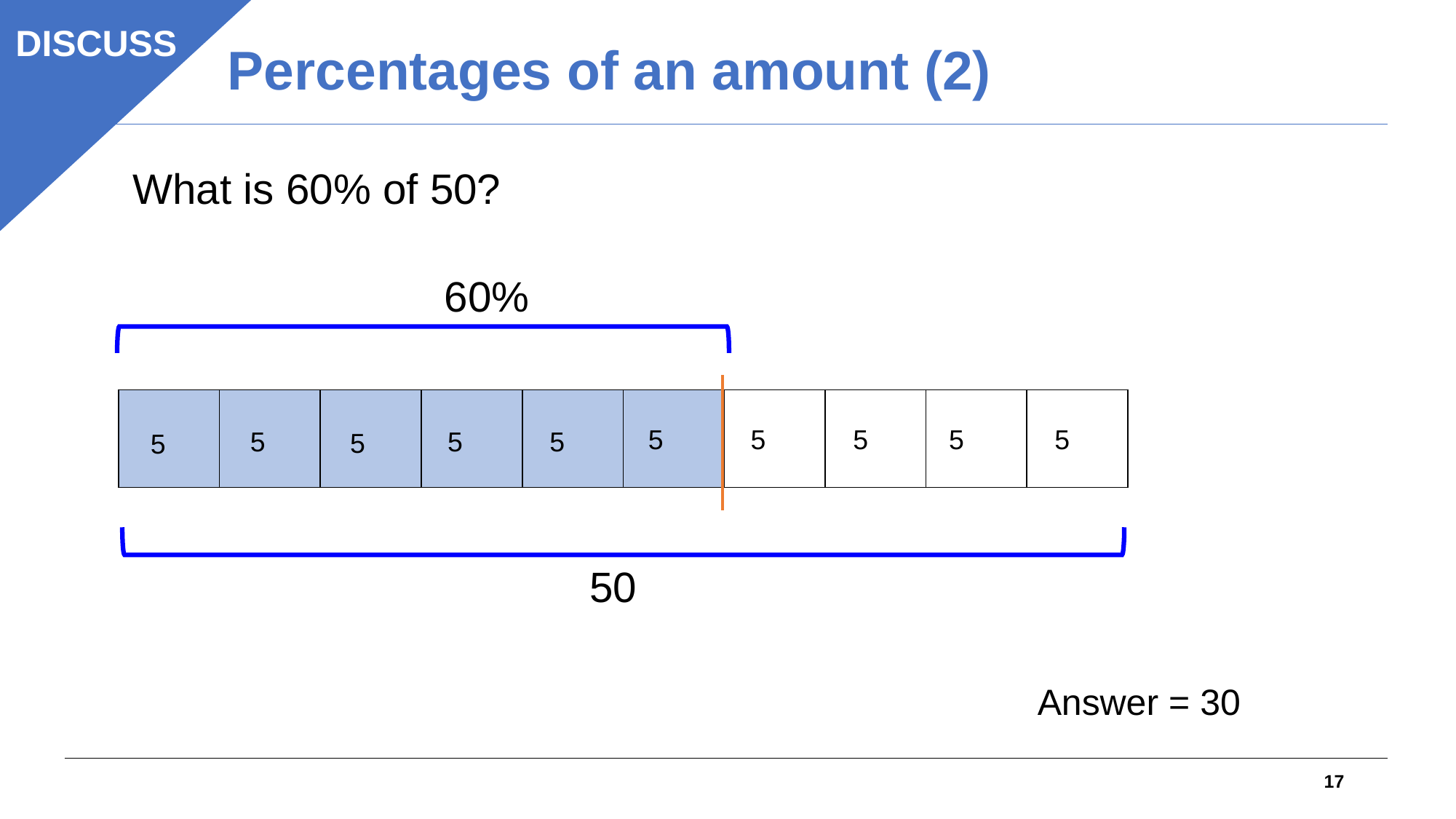

DISCUSS
Percentages of an amount (2)

What is 60% of 50?
60%
|  |  |  |  |  |  |  |  |  |  |
| --- | --- | --- | --- | --- | --- | --- | --- | --- | --- |

5
5
5
5
5
5
5
5
5
5
50
Answer = 30
17